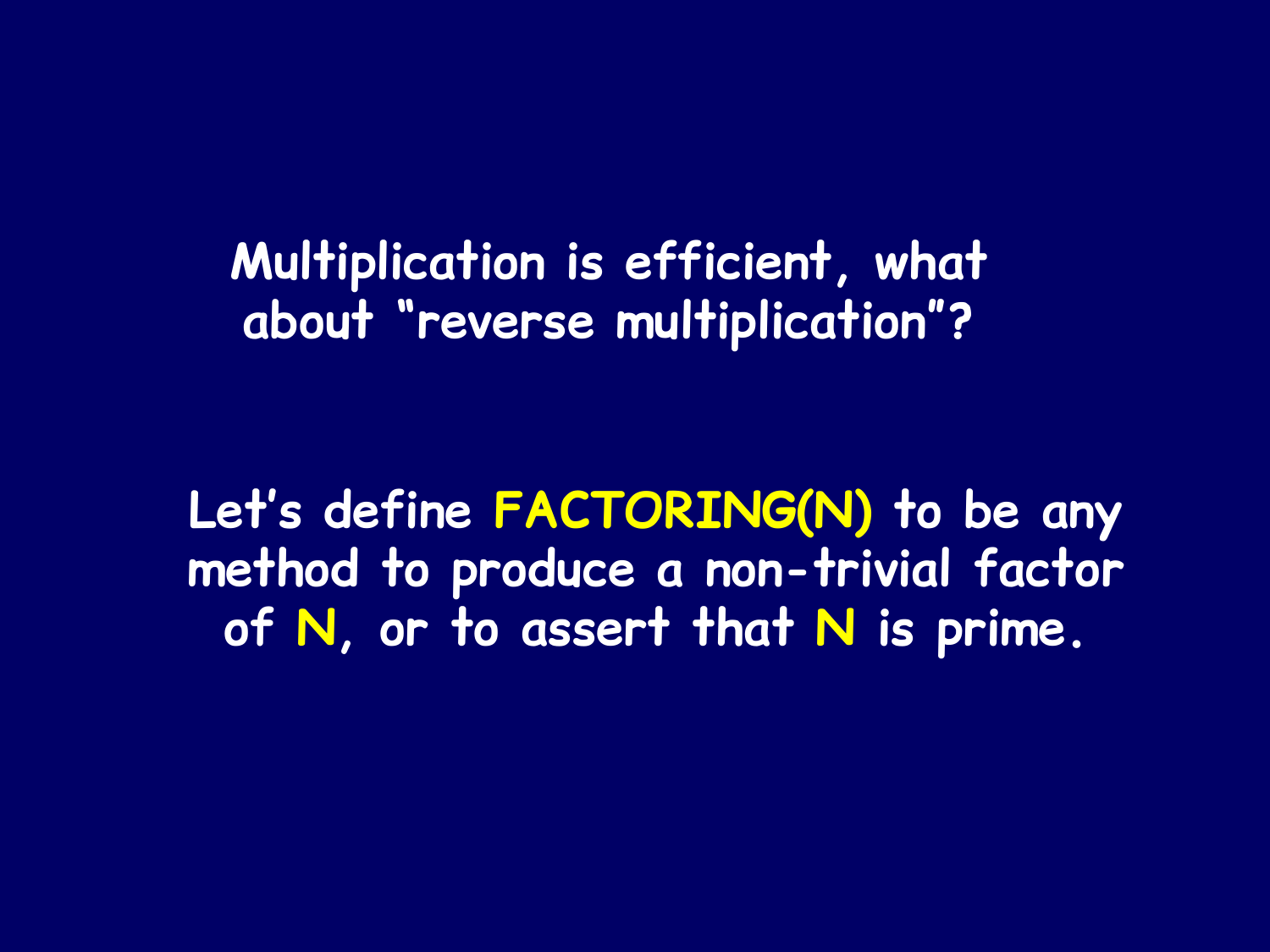

Multiplication is efficient, what about “reverse multiplication”?
Let’s define FACTORING(N) to be any method to produce a non-trivial factor of N, or to assert that N is prime.